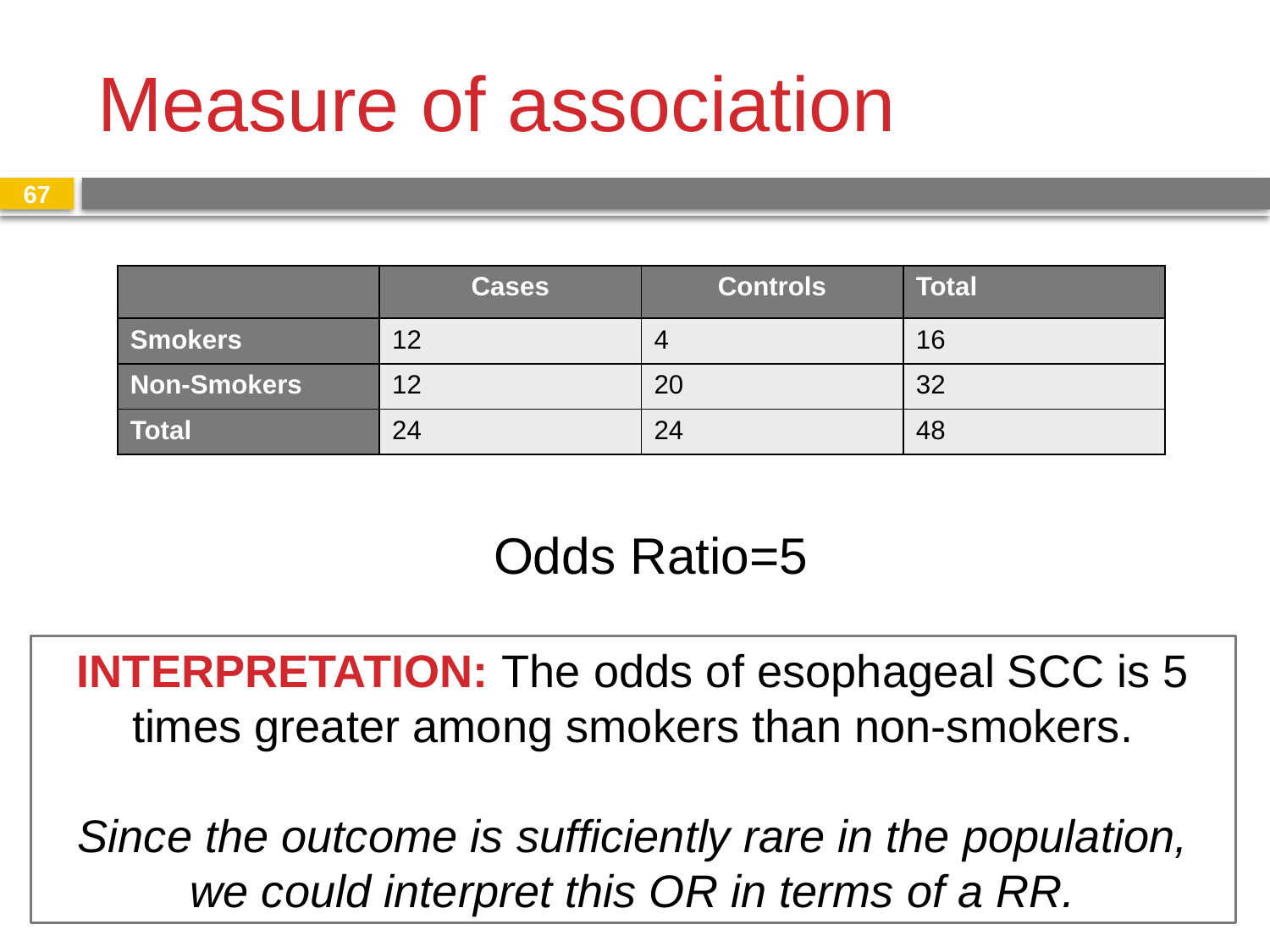

# Measure of association
67

Odds Ratio=5
|  | Cases | Controls | Total |
| --- | --- | --- | --- |
| Smokers | 12 | 4 | 16 |
| Non-Smokers | 12 | 20 | 32 |
| Total | 24 | 24 | 48 |
INTERPRETATION: The odds of esophageal SCC is 5 times greater among smokers than non-smokers.

Since the outcome is sufficiently rare in the population, we could interpret this OR in terms of a RR.